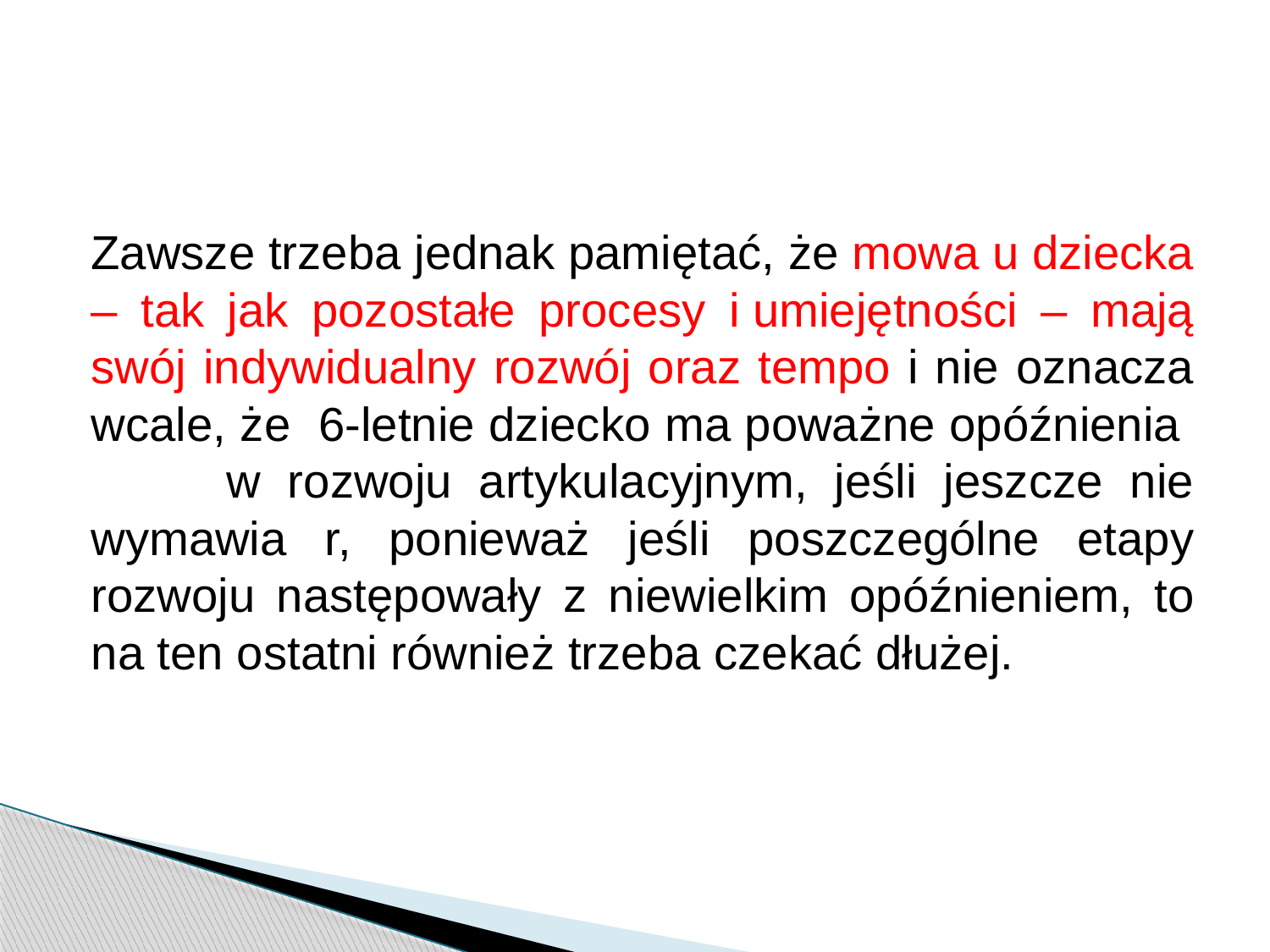

Zawsze trzeba jednak pamiętać, że mowa u dziecka – tak jak pozostałe procesy i umiejętności – mają swój indywidualny rozwój oraz tempo i nie oznacza wcale, że  6-letnie dziecko ma poważne opóźnienia       w rozwoju artykulacyjnym, jeśli jeszcze nie wymawia r, ponieważ jeśli poszczególne etapy rozwoju następowały z niewielkim opóźnieniem, to na ten ostatni również trzeba czekać dłużej.